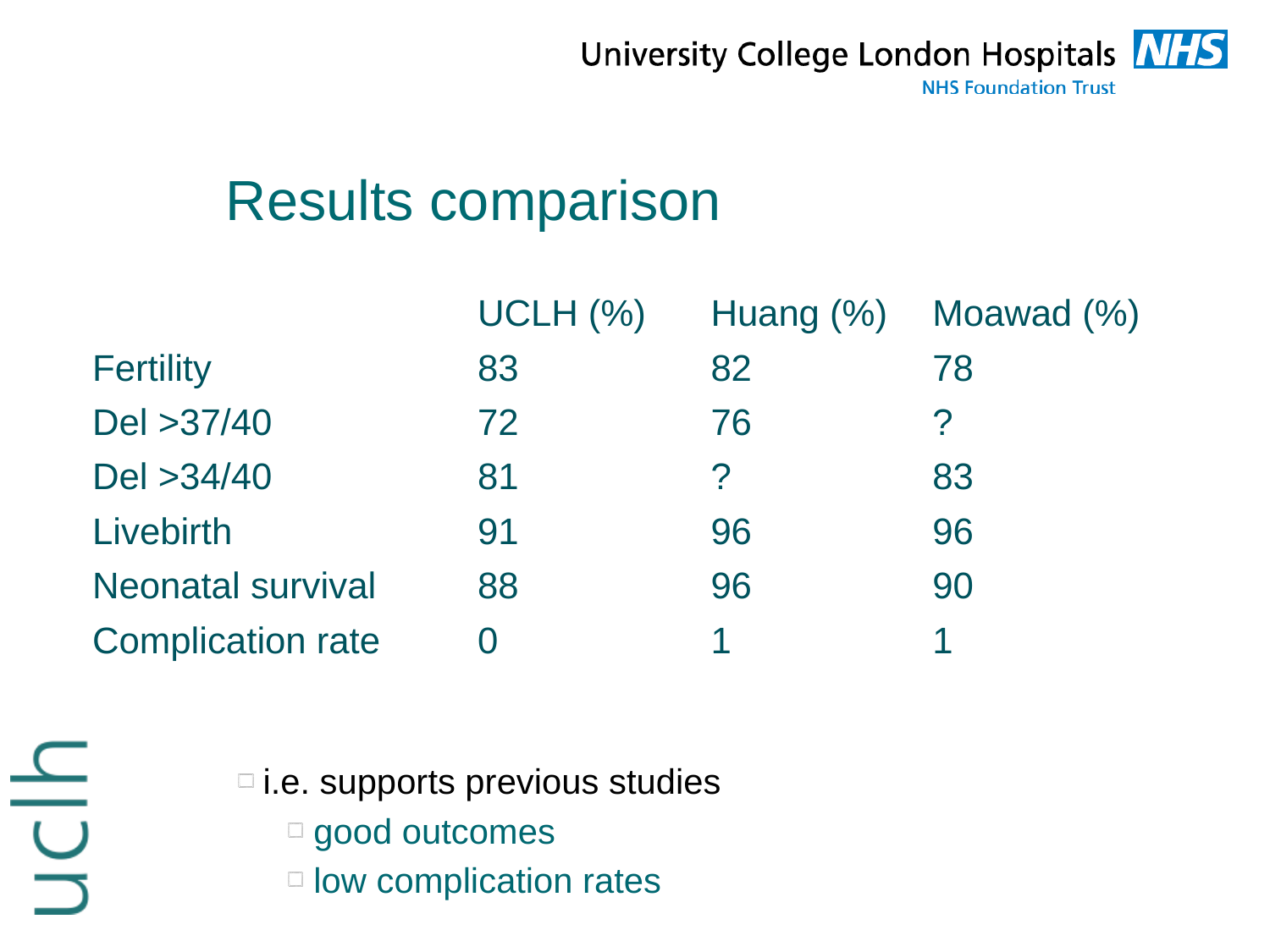

Results comparison
|  | UCLH (%) | Huang (%) | Moawad (%) |
| --- | --- | --- | --- |
| Fertility | 83 | 82 | 78 |
| Del >37/40 | 72 | 76 | ? |
| Del >34/40 | 81 | ? | 83 |
| Livebirth | 91 | 96 | 96 |
| Neonatal survival | 88 | 96 | 90 |
| Complication rate | 0 | 1 | 1 |
i.e. supports previous studies
good outcomes
low complication rates